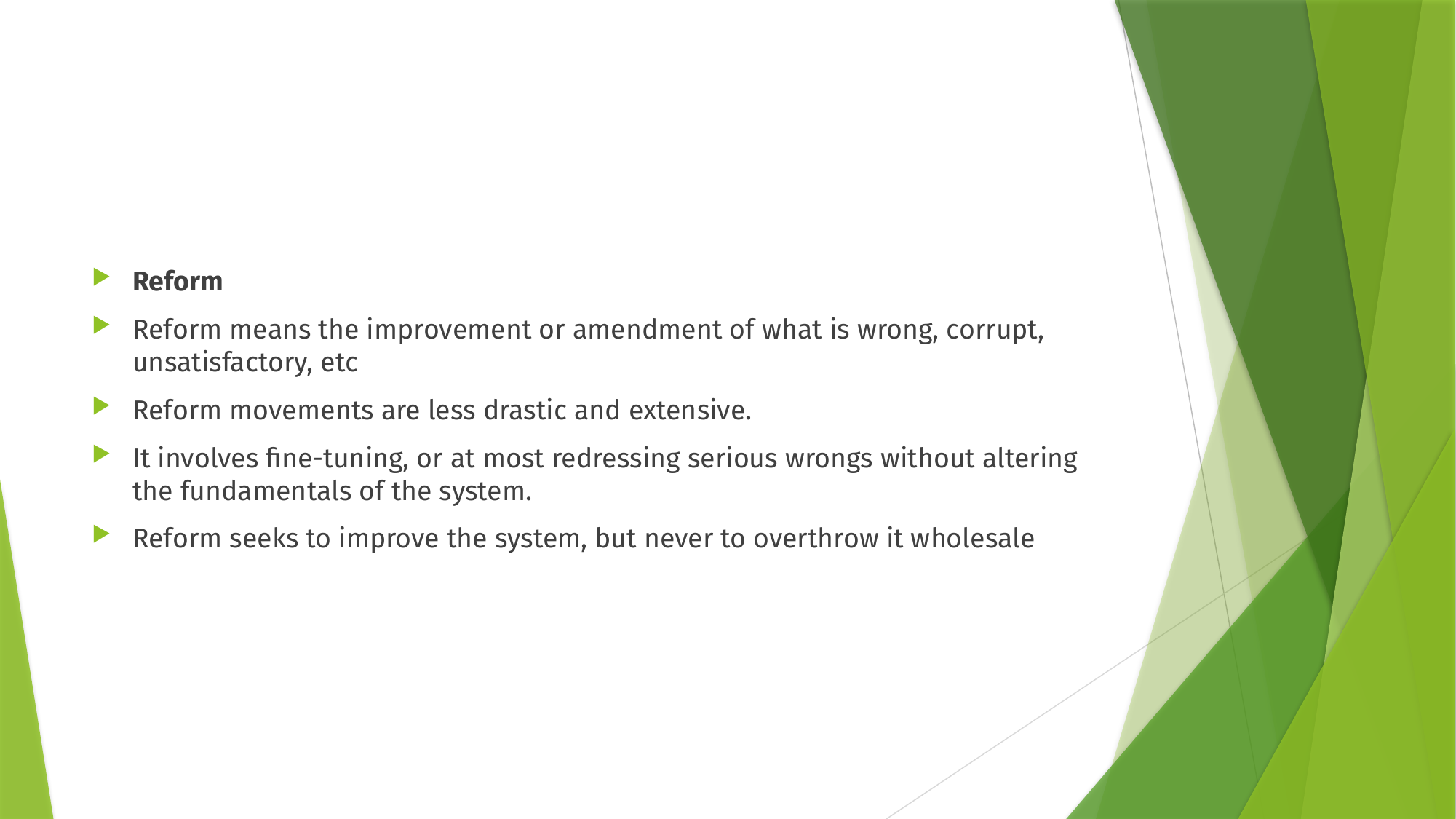

#
Reform
Reform means the improvement or amendment of what is wrong, corrupt, unsatisfactory, etc
Reform movements are less drastic and extensive.
It involves fine-tuning, or at most redressing serious wrongs without altering the fundamentals of the system.
Reform seeks to improve the system, but never to overthrow it wholesale